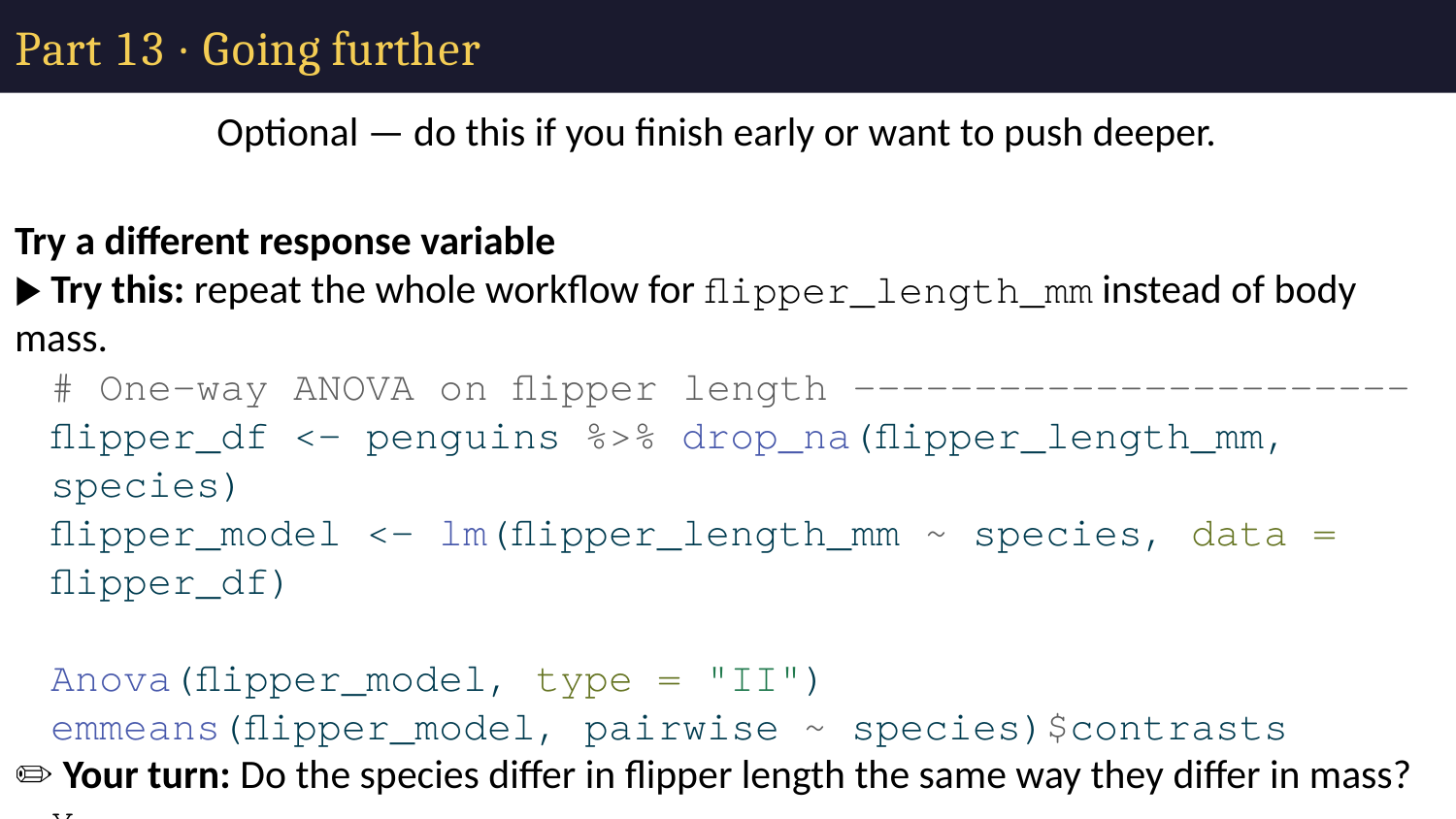

# Part 13 · Going further
Optional — do this if you finish early or want to push deeper.
Try a different response variable
▶ Try this: repeat the whole workflow for flipper_length_mm instead of body mass.
# One-way ANOVA on flipper length ----------------------- flipper_df <- penguins %>% drop_na(flipper_length_mm, species) flipper_model <- lm(flipper_length_mm ~ species, data = flipper_df) Anova(flipper_model, type = "II") emmeans(flipper_model, pairwise ~ species)$contrasts
✏️ Your turn: Do the species differ in flipper length the same way they differ in mass?
Your answer:
Compare across islands
▶ Try this: use island as the grouping variable instead of species.
island_df <- penguins %>% drop_na(body_mass_g, island)
island_model <- lm(body_mass_g ~ island, data = island_df)
Anova(island_model, type = "II")
✏️ Your turn: Why might comparing by island be misleading here? (Hint: which species live on which islands?)
Your answer: